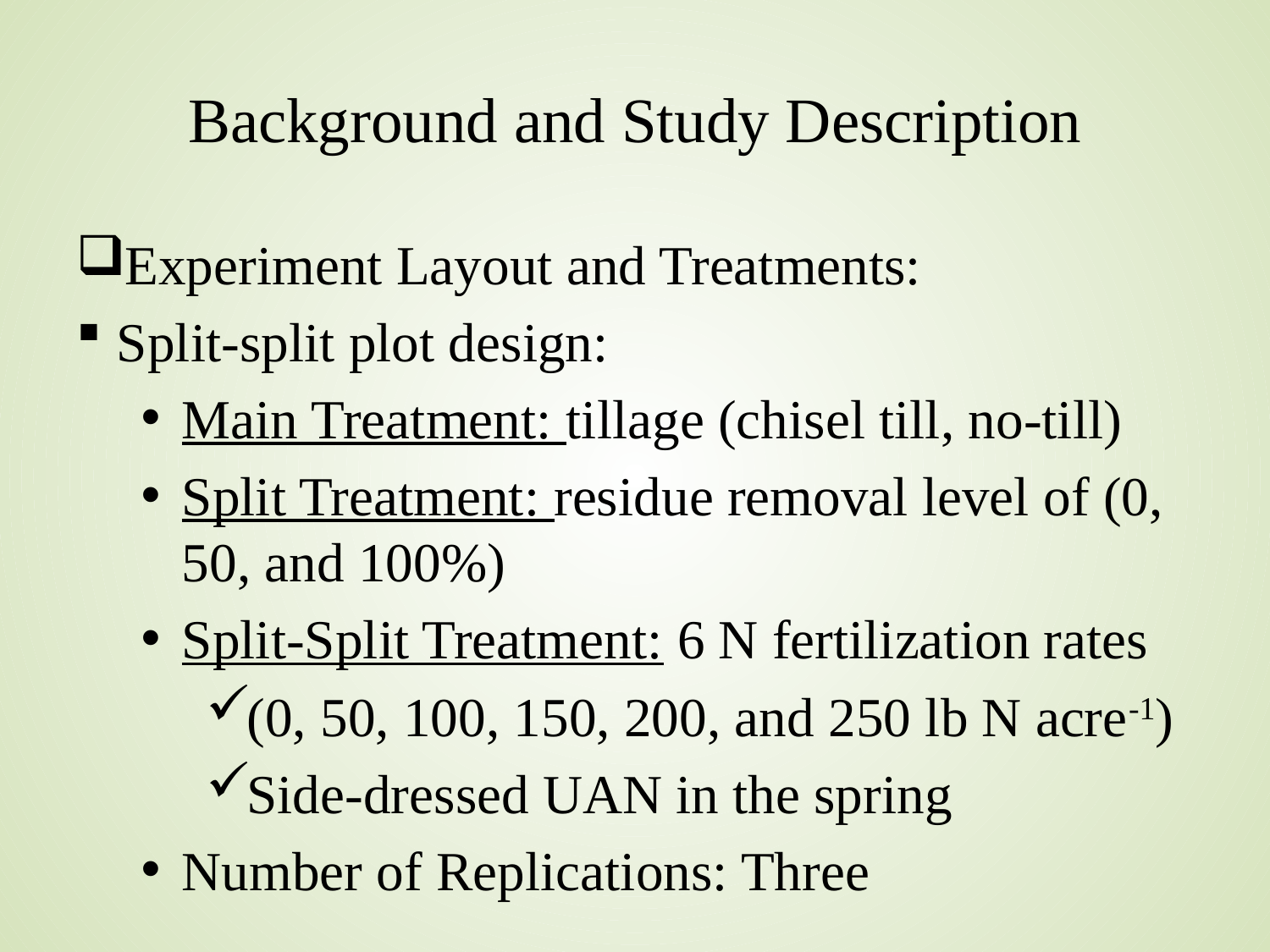

# Background and Study Description

Experiment Layout and Treatments:
Split-split plot design:
Main Treatment: tillage (chisel till, no-till)
Split Treatment: residue removal level of (0, 50, and 100%)
Split-Split Treatment: 6 N fertilization rates
(0, 50, 100, 150, 200, and 250 lb N acre-1)
Side-dressed UAN in the spring
Number of Replications: Three